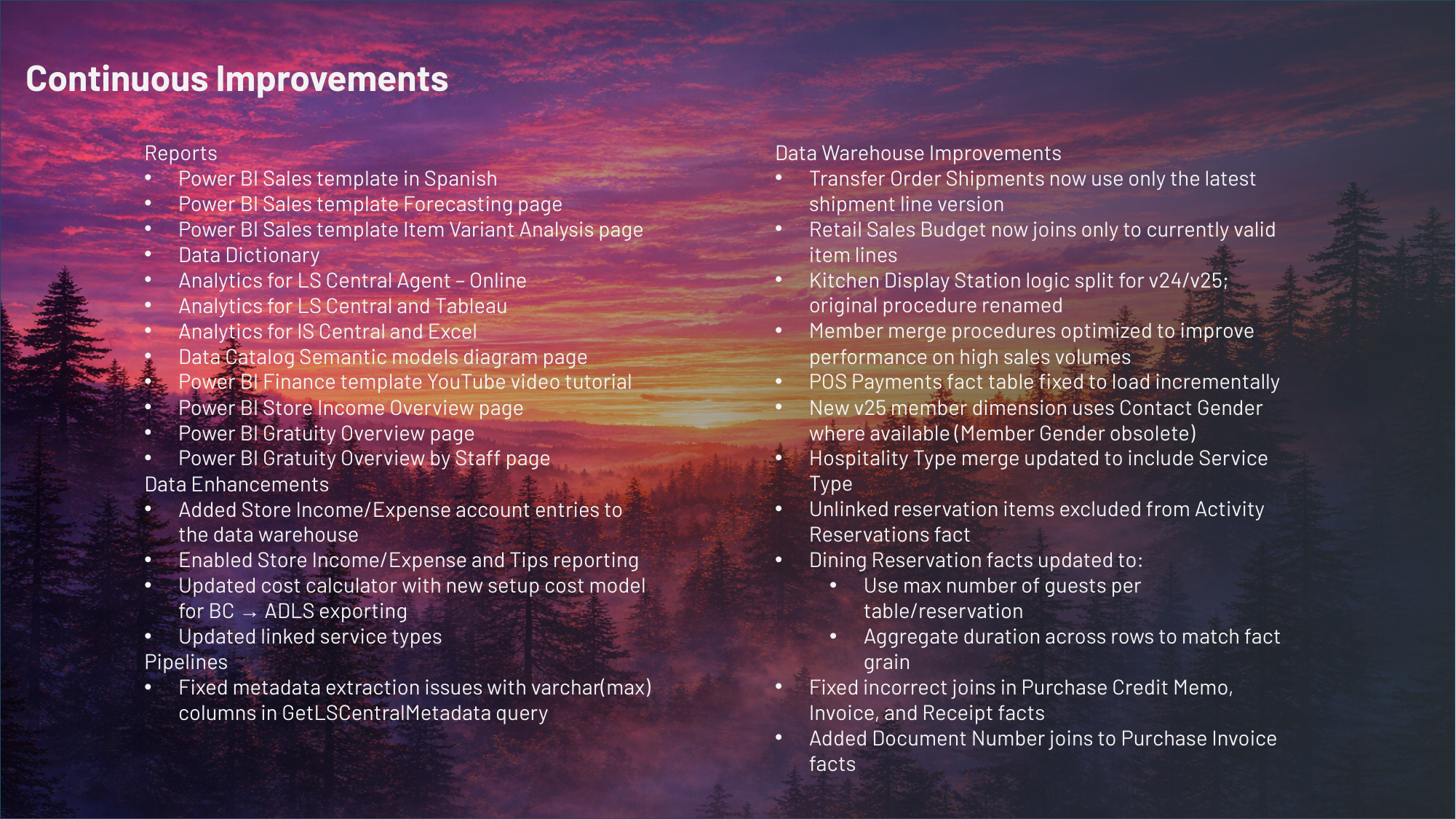

Continuous Improvements
Reports
Power BI Sales template in Spanish
Power BI Sales template Forecasting page
Power BI Sales template Item Variant Analysis page
Data Dictionary
Analytics for LS Central Agent – Online
Analytics for LS Central and Tableau
Analytics for lS Central and Excel
Data Catalog Semantic models diagram page
Power BI Finance template YouTube video tutorial
Power BI Store Income Overview page
Power BI Gratuity Overview page
Power BI Gratuity Overview by Staff page
Data Enhancements
Added Store Income/Expense account entries to the data warehouse
Enabled Store Income/Expense and Tips reporting
Updated cost calculator with new setup cost model for BC → ADLS exporting
Updated linked service types
Pipelines
Fixed metadata extraction issues with varchar(max) columns in GetLSCentralMetadata query

Data Warehouse Improvements
Transfer Order Shipments now use only the latest shipment line version
Retail Sales Budget now joins only to currently valid item lines
Kitchen Display Station logic split for v24/v25; original procedure renamed
Member merge procedures optimized to improve performance on high sales volumes
POS Payments fact table fixed to load incrementally
New v25 member dimension uses Contact Gender where available (Member Gender obsolete)
Hospitality Type merge updated to include Service Type
Unlinked reservation items excluded from Activity Reservations fact
Dining Reservation facts updated to:
Use max number of guests per table/reservation
Aggregate duration across rows to match fact grain
Fixed incorrect joins in Purchase Credit Memo, Invoice, and Receipt facts
Added Document Number joins to Purchase Invoice facts